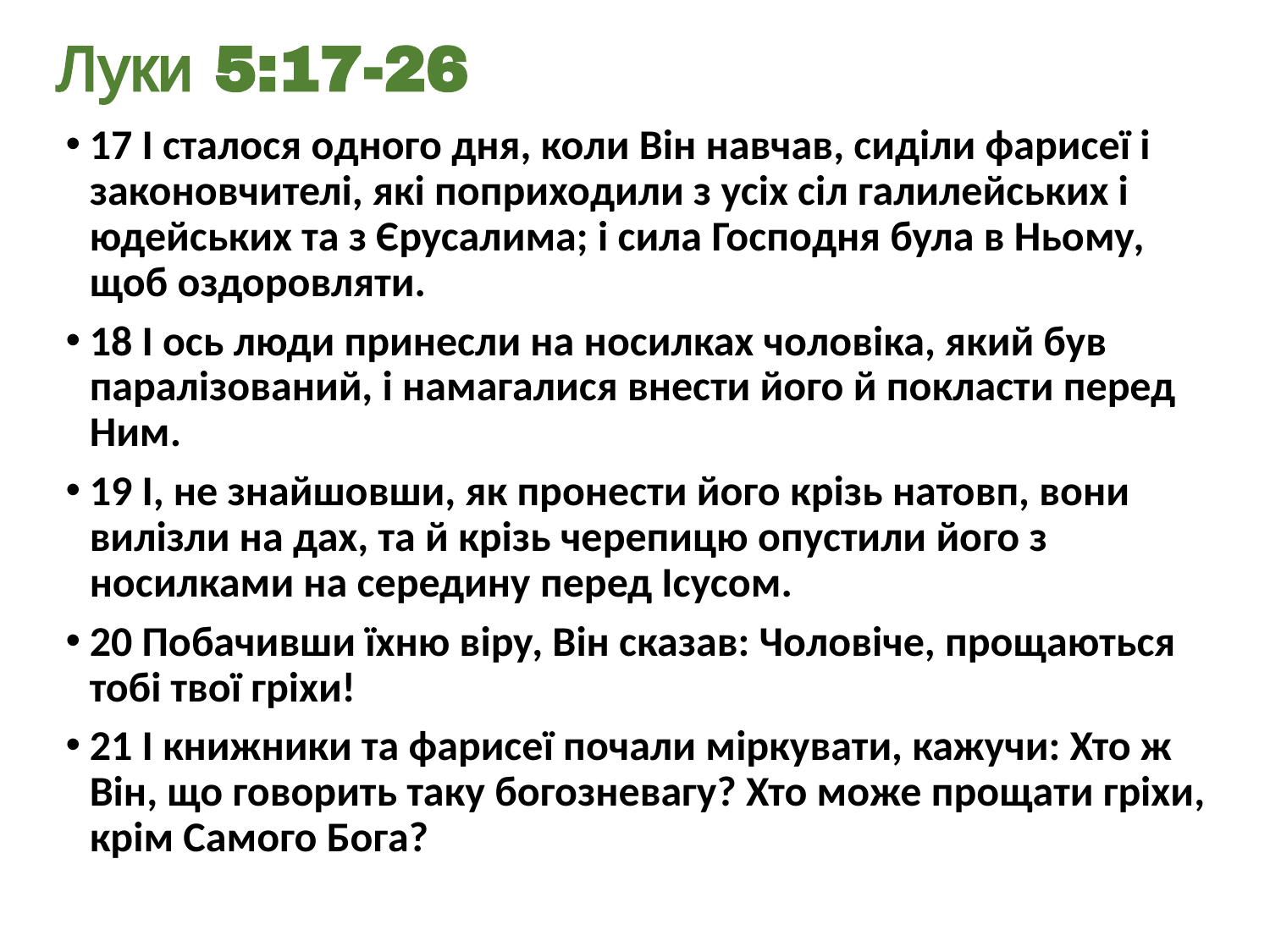

# Луки 5:17-26
17 І сталося одного дня, коли Він навчав, сиділи фарисеї і законовчителі, які поприходили з усіх сіл галилейських і юдейських та з Єрусалима; і сила Господня була в Ньому, щоб оздоровляти.
18 І ось люди принесли на носилках чоловіка, який був паралізований, і намагалися внести його й покласти перед Ним.
19 І, не знайшовши, як пронести його крізь натовп, вони вилізли на дах, та й крізь черепицю опустили його з носилками на середину перед Ісусом.
20 Побачивши їхню віру, Він сказав: Чоловіче, прощаються тобі твої гріхи!
21 І книжники та фарисеї почали міркувати, кажучи: Хто ж Він, що говорить таку богозневагу? Хто може прощати гріхи, крім Самого Бога?